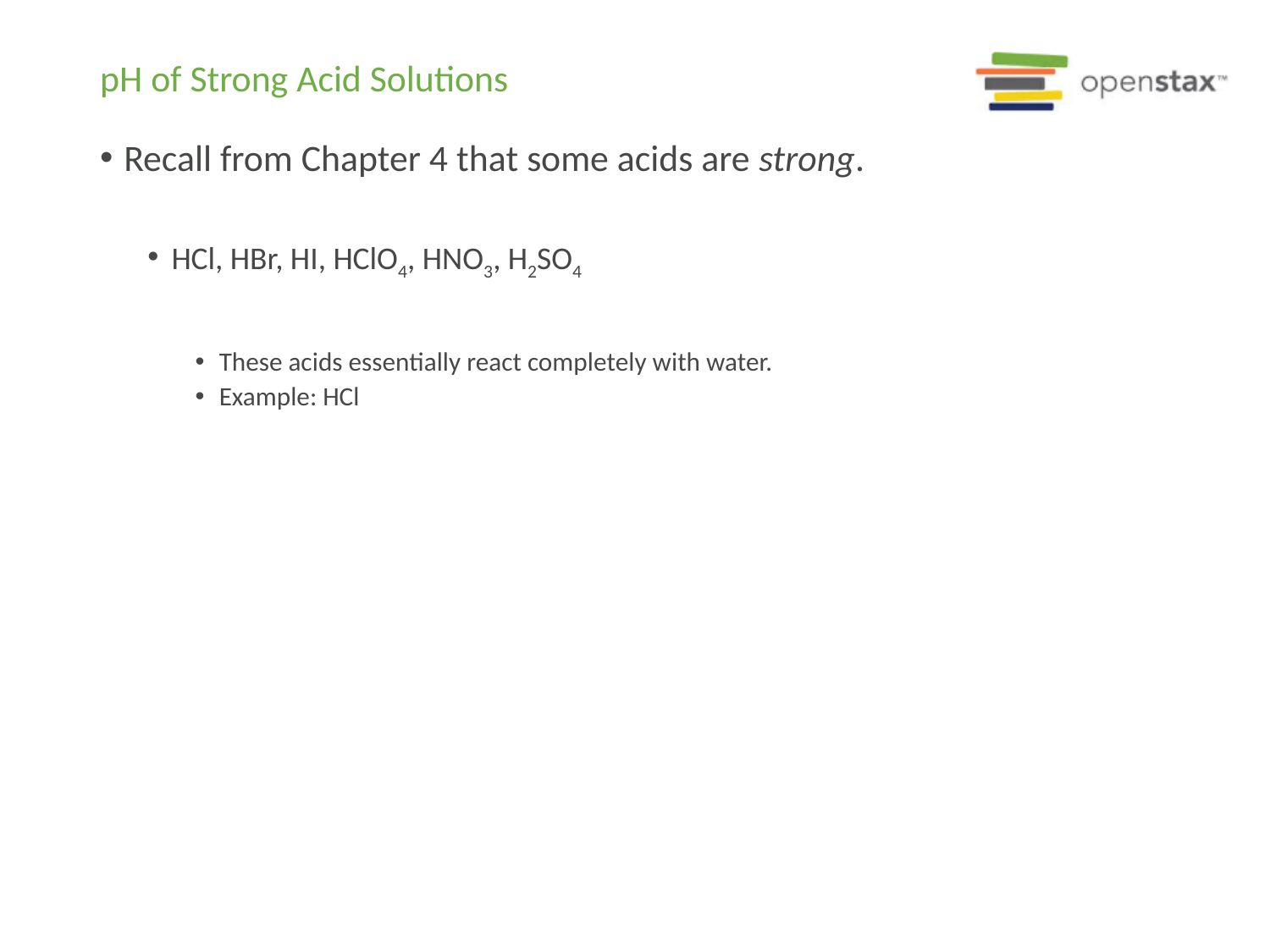

# pH of Strong Acid Solutions
Recall from Chapter 4 that some acids are strong.

HCl, HBr, HI, HClO4, HNO3, H2SO4

These acids essentially react completely with water.
Example: HCl